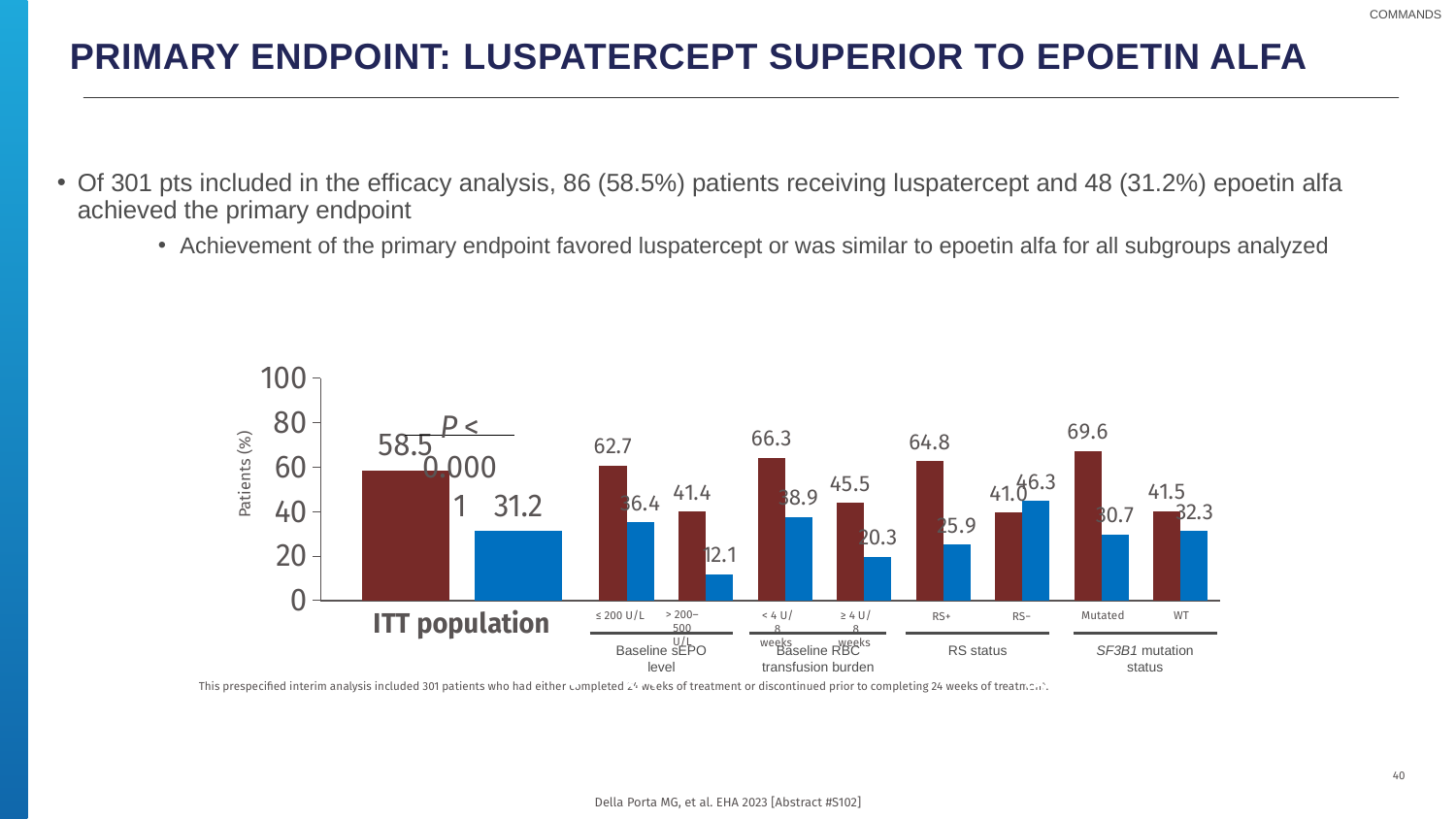

# Primary endpoint: luspatercept superior to epoetin alfa
Of 301 pts included in the efficacy analysis, 86 (58.5%) patients receiving luspatercept and 48 (31.2%) epoetin alfa achieved the primary endpoint
Achievement of the primary endpoint favored luspatercept or was similar to epoetin alfa for all subgroups analyzed

### Chart

| Category | Luspatercept | Epoetin alfa |
|---|---|---|
| EPO <200 | 62.7 | 36.4 |
| EPO 200-500 | 41.4 | 12.1 |
| TB <4 | 66.3 | 38.9 |
| TB >4 | 45.5 | 20.3 |
| RS+ | 64.8 | 25.9 |
| RS- | 41.0 | 46.3 |
| SF3B1 mut | 69.6 | 30.7 |
| SF3B1 wt | 41.5 | 32.3 |

### Chart

| Category | Luspatercept | Epoetin alfa |
|---|---|---|
| ITT population | 58.5 | 31.2 |
Patients (%)
> 200–500 U/L
≤ 200 U/L
< 4 U/
8 weeks
≥ 4 U/
8 weeks
Mutated
WT
RS+
RS−
Baseline sEPO level
Baseline RBC transfusion burden
RS status
SF3B1 mutation status
This prespecified interim analysis included 301 patients who had either completed 24 weeks of treatment or discontinued prior to completing 24 weeks of treatment.
40